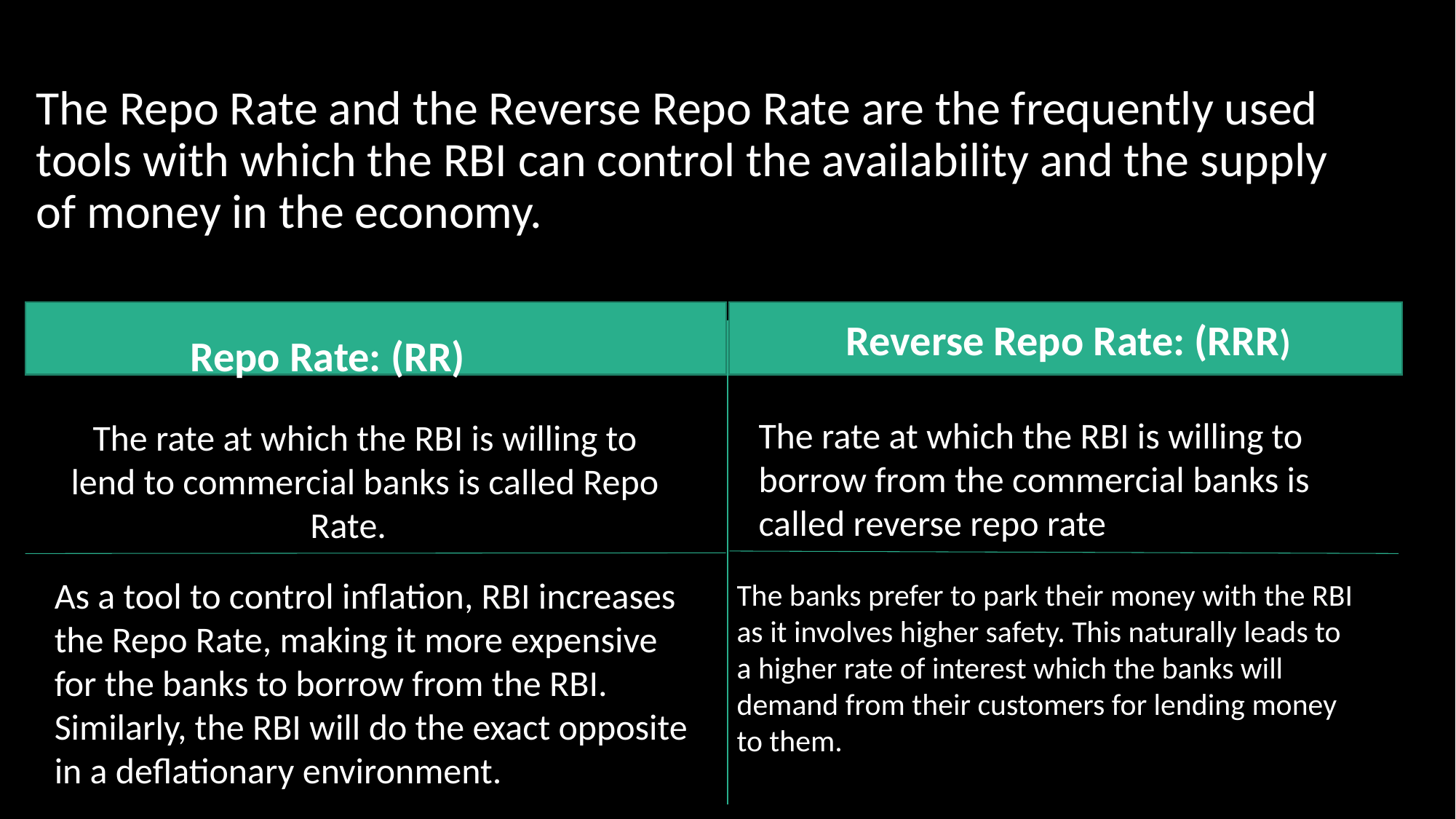

# The Repo Rate and the Reverse Repo Rate are the frequently used tools with which the RBI can control the availability and the supply of money in the economy.

                Repo Rate: (RR)

           Reverse Repo Rate: (RRR)

The rate at which the RBI is willing to borrow from the commercial banks is called reverse repo rate
The rate at which the RBI is willing to lend to commercial banks is called Repo Rate.

As a tool to control inflation, RBI increases the Repo Rate, making it more expensive for the banks to borrow from the RBI. Similarly, the RBI will do the exact opposite in a deflationary environment.

The banks prefer to park their money with the RBI as it involves higher safety. This naturally leads to a higher rate of interest which the banks will demand from their customers for lending money to them.